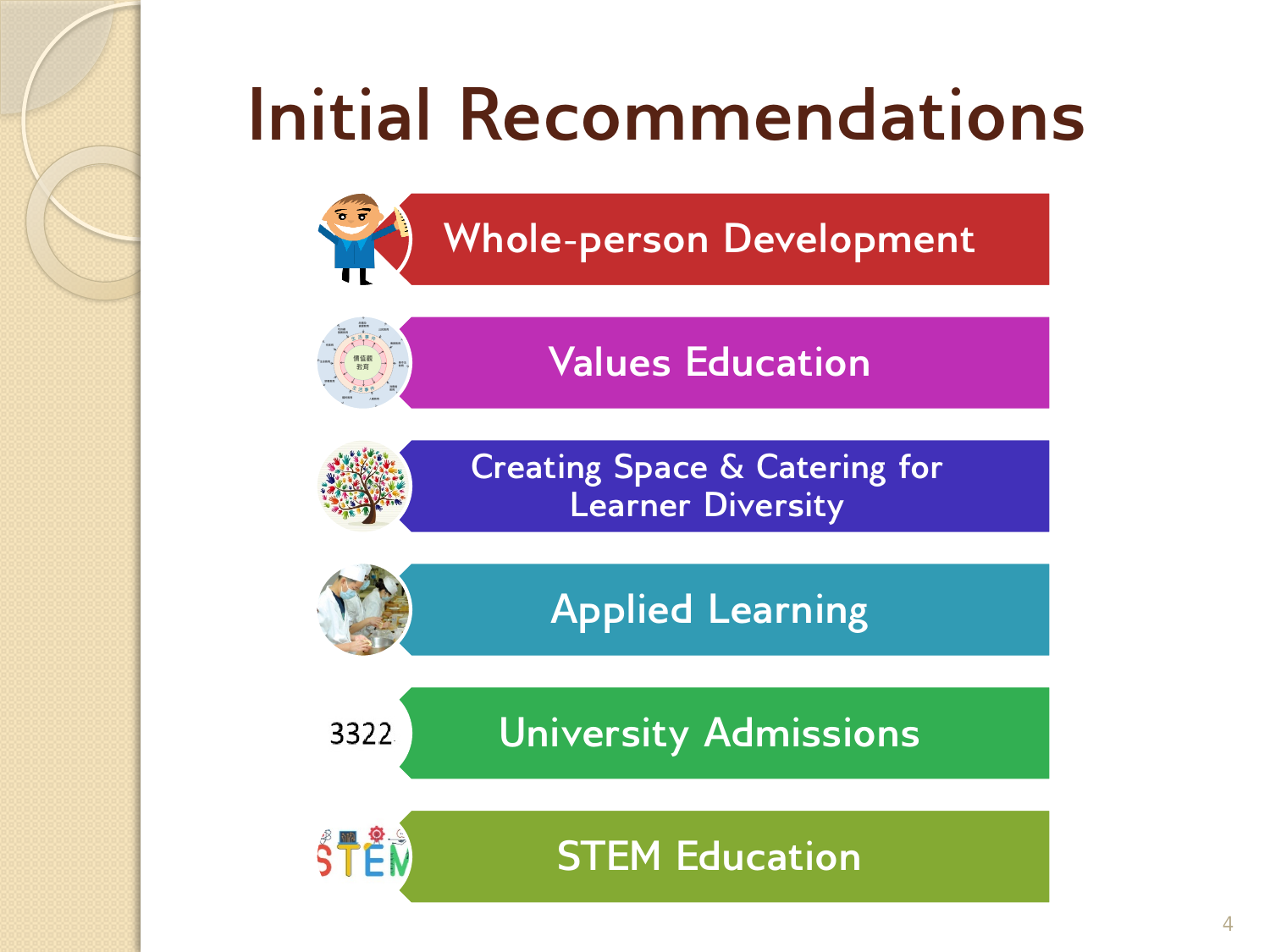

# Initial Recommendations
Whole-person Development
Values Education
Creating Space & Catering for Learner Diversity
Applied Learning
University Admissions
STEM Education
4